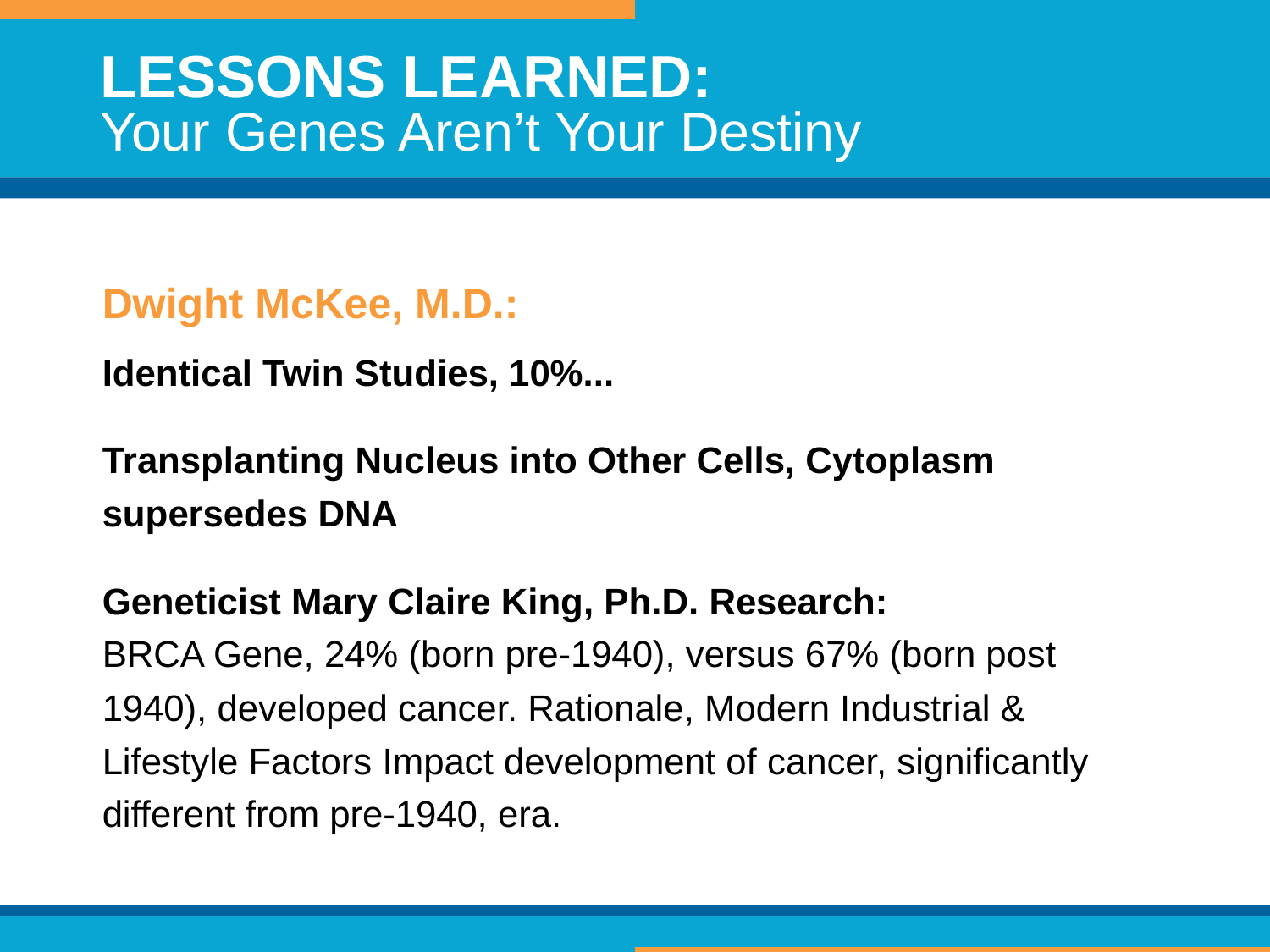

LESSONS LEARNED:
Your Genes Aren’t Your Destiny
Dwight McKee, M.D.:
Identical Twin Studies, 10%...
Transplanting Nucleus into Other Cells, Cytoplasm
supersedes DNA
Geneticist Mary Claire King, Ph.D. Research:
BRCA Gene, 24% (born pre-1940), versus 67% (born post 1940), developed cancer. Rationale, Modern Industrial & Lifestyle Factors Impact development of cancer, significantly different from pre-1940, era.